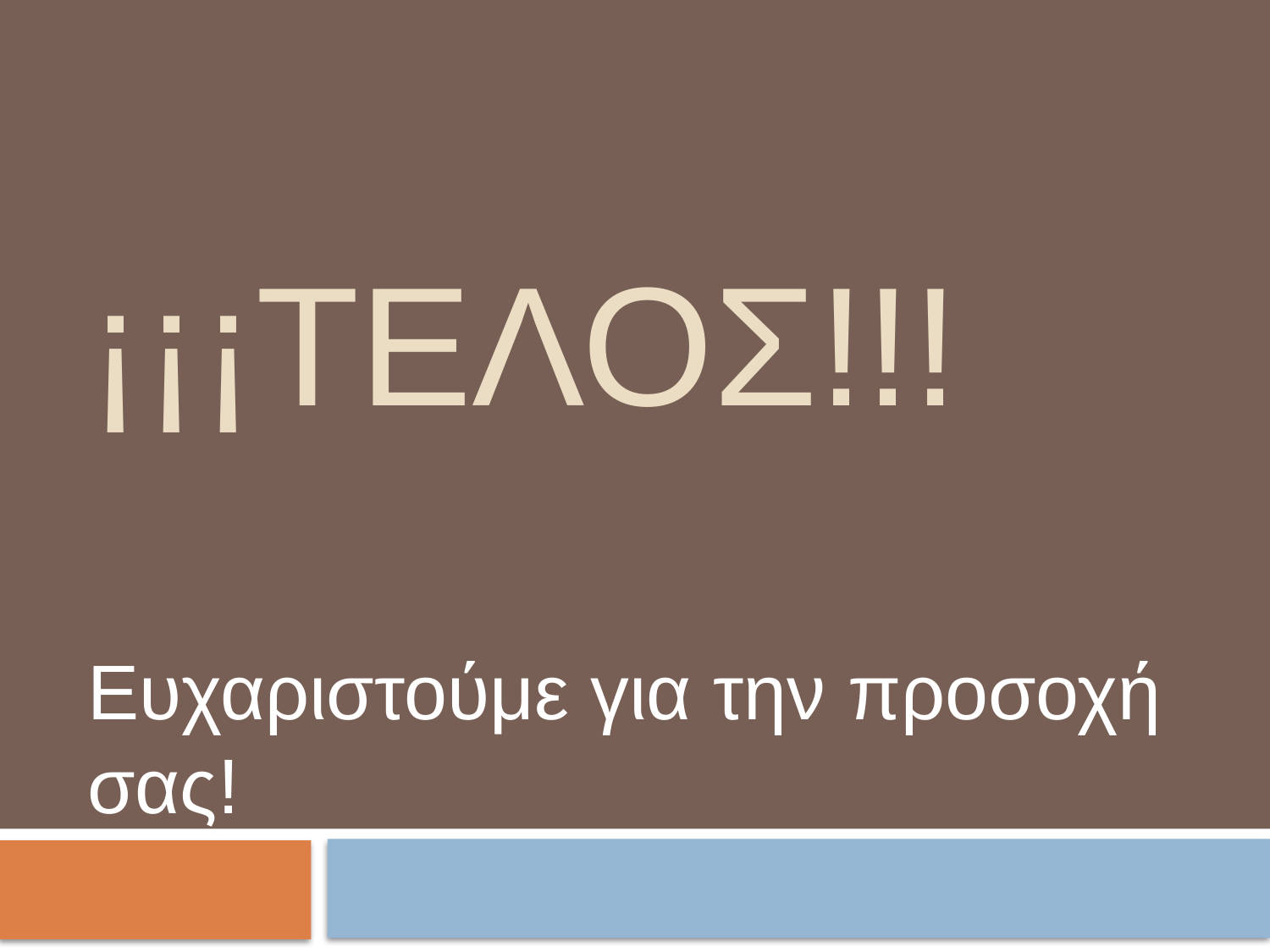

# ¡¡¡Τελοσ!!!
Ευχαριστούμε για την προσοχή σας!